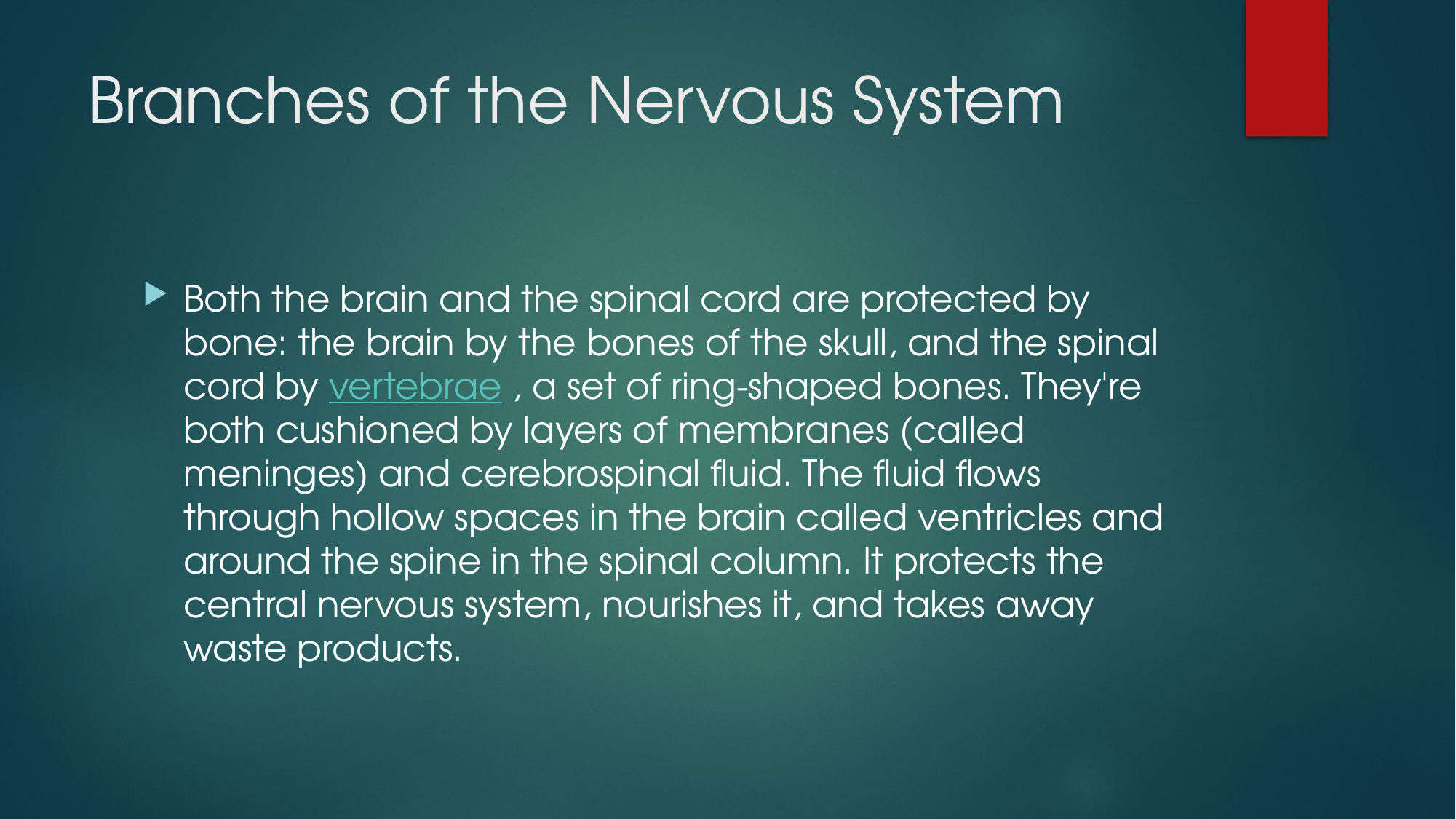

# Branches of the Nervous System
Both the brain and the spinal cord are protected by bone: the brain by the bones of the skull, and the spinal cord by vertebrae , a set of ring-shaped bones. They're both cushioned by layers of membranes (called meninges) and cerebrospinal fluid. The fluid flows through hollow spaces in the brain called ventricles and around the spine in the spinal column. It protects the central nervous system, nourishes it, and takes away waste products.